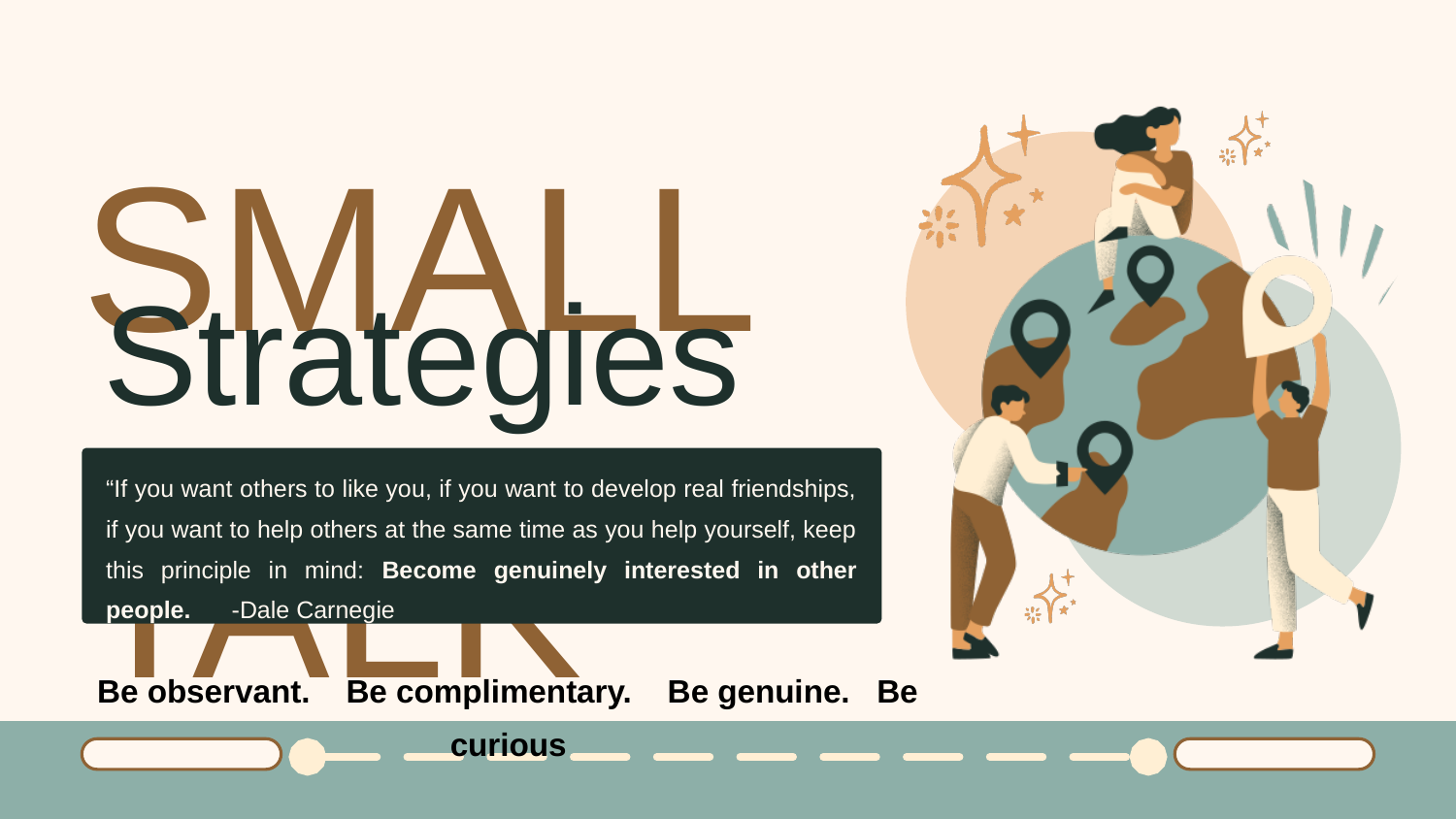

SMALL TALK

Strategies

“If you want others to like you, if you want to develop real friendships, if you want to help others at the same time as you help yourself, keep this principle in mind: Become genuinely interested in other people.      -Dale Carnegie

Be observant.    Be complimentary.    Be genuine.   Be curious